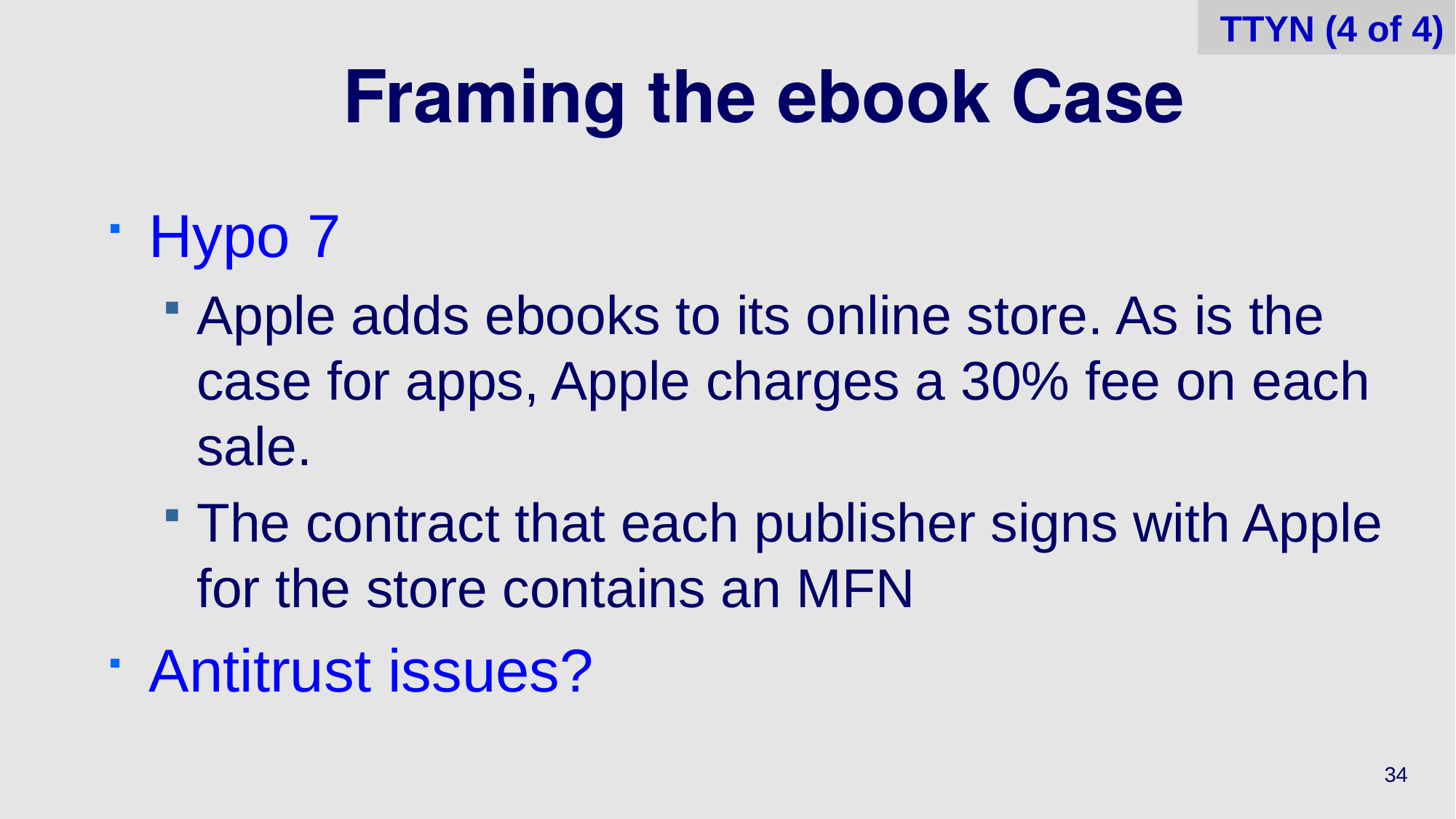

TTYN (4 of 4)
# Framing the ebook Case
Hypo 7
Apple adds ebooks to its online store. As is the case for apps, Apple charges a 30% fee on each sale.
The contract that each publisher signs with Apple for the store contains an MFN
Antitrust issues?
34